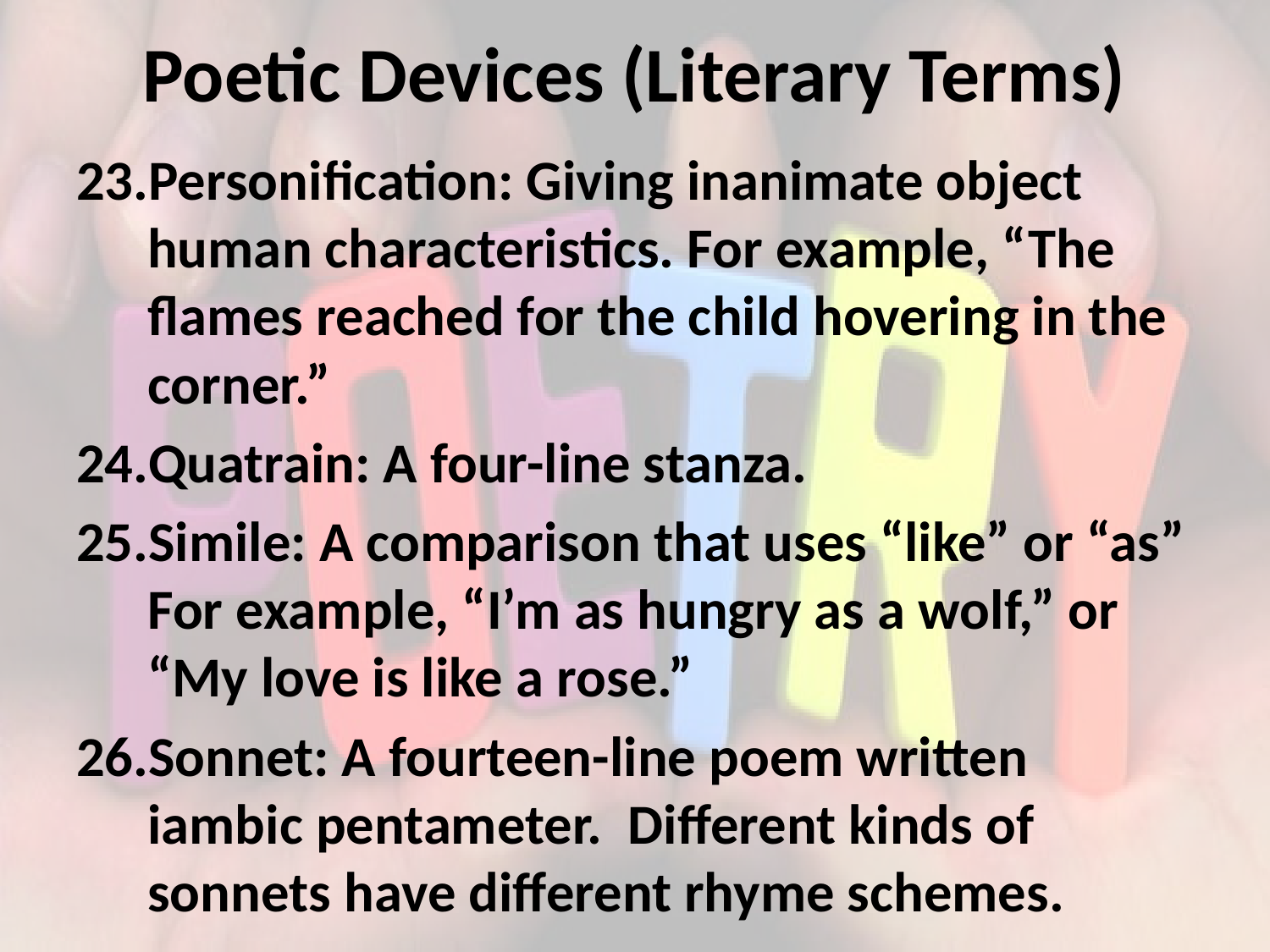

# Poetic Devices (Literary Terms)
Personification: Giving inanimate object human characteristics. For example, “The flames reached for the child hovering in the corner.”
Quatrain: A four-line stanza.
Simile: A comparison that uses “like” or “as” For example, “I’m as hungry as a wolf,” or “My love is like a rose.”
Sonnet: A fourteen-line poem written iambic pentameter.  Different kinds of sonnets have different rhyme schemes.